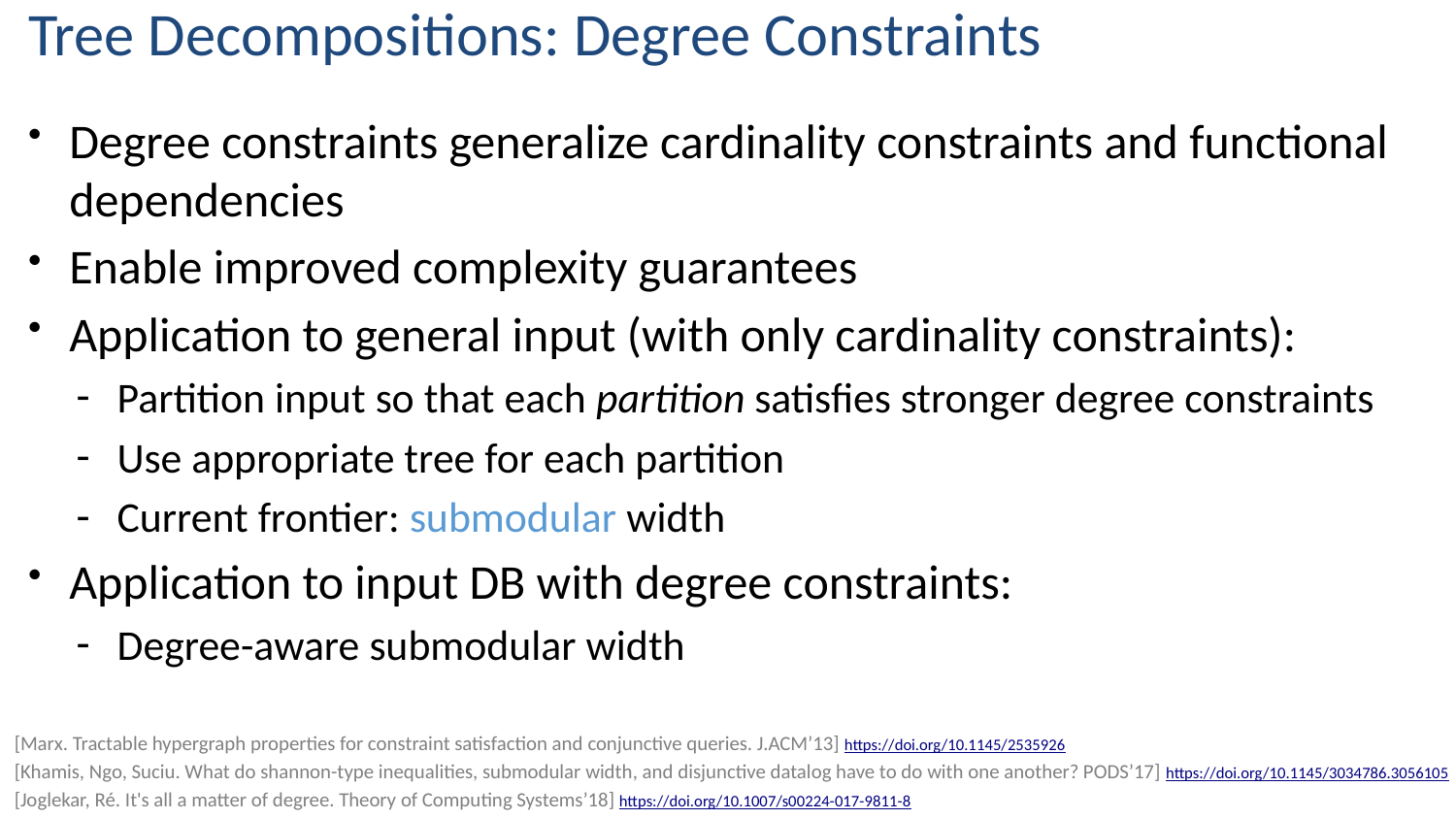

# Tree Decompositions: Degree Constraints
Degree constraints generalize cardinality constraints and functional dependencies
Enable improved complexity guarantees
Application to general input (with only cardinality constraints):
Partition input so that each partition satisfies stronger degree constraints
Use appropriate tree for each partition
Current frontier: submodular width
Application to input DB with degree constraints:
Degree-aware submodular width
[Marx. Tractable hypergraph properties for constraint satisfaction and conjunctive queries. J.ACM’13] https://doi.org/10.1145/2535926
[Khamis, Ngo, Suciu. What do shannon-type inequalities, submodular width, and disjunctive datalog have to do with one another? PODS’17] https://doi.org/10.1145/3034786.3056105
[Joglekar, Ré. It's all a matter of degree. Theory of Computing Systems’18] https://doi.org/10.1007/s00224-017-9811-8